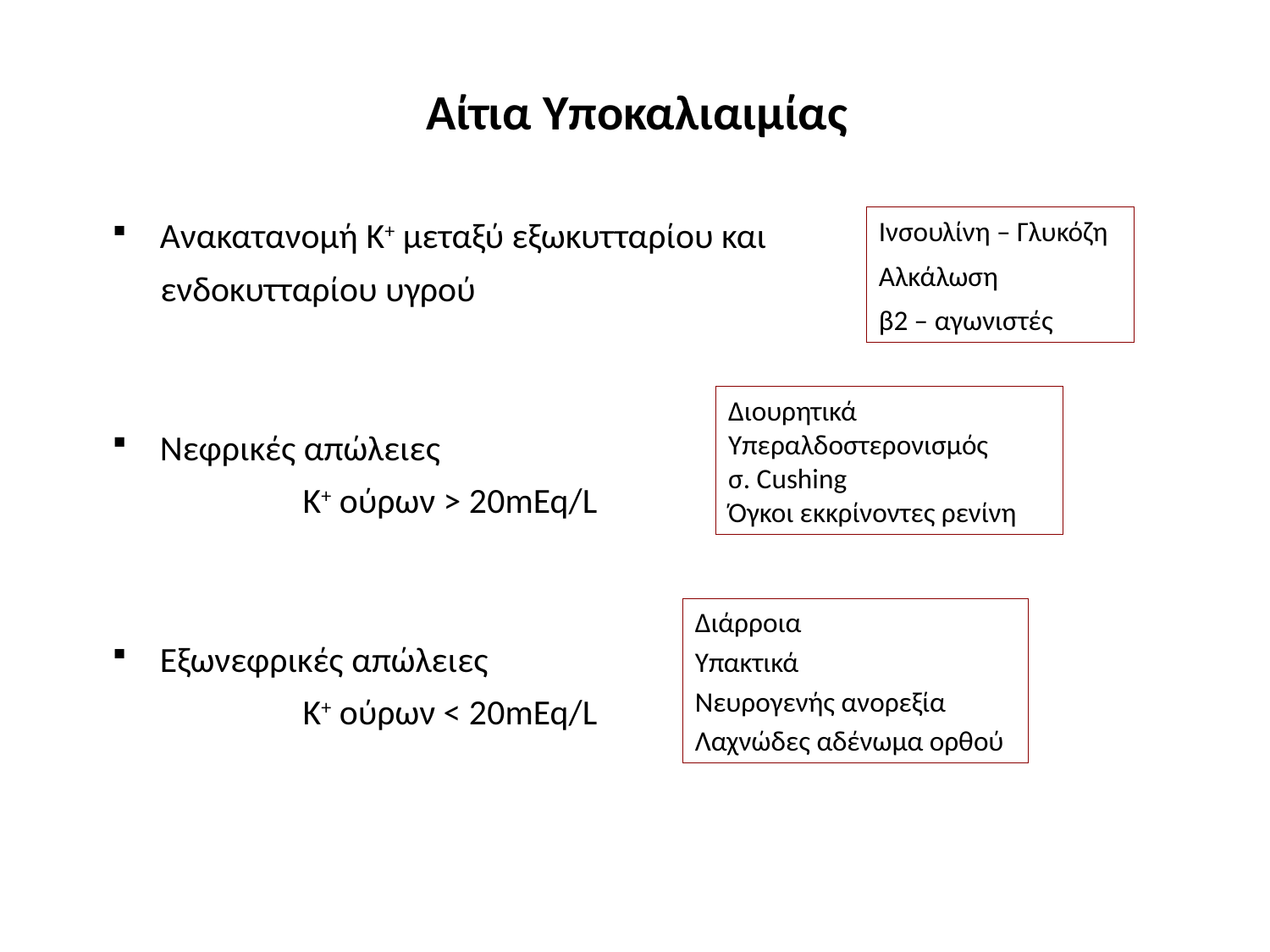

# Αίτια Υποκαλιαιμίας
Ανακατανομή K+ μεταξύ εξωκυτταρίου και
      ενδοκυτταρίου υγρού

Νεφρικές απώλειες
	K+ ούρων > 20mEq/L

Εξωνεφρικές απώλειες
	K+ ούρων < 20mEq/L
Ινσουλίνη – Γλυκόζη
Αλκάλωση
β2 – αγωνιστές

Διουρητικά
Υπεραλδοστερονισμός
σ. Cushing
Όγκοι εκκρίνοντες ρενίνη
Διάρροια
Υπακτικά
Νευρογενής ανορεξία
Λαχνώδες αδένωμα ορθού